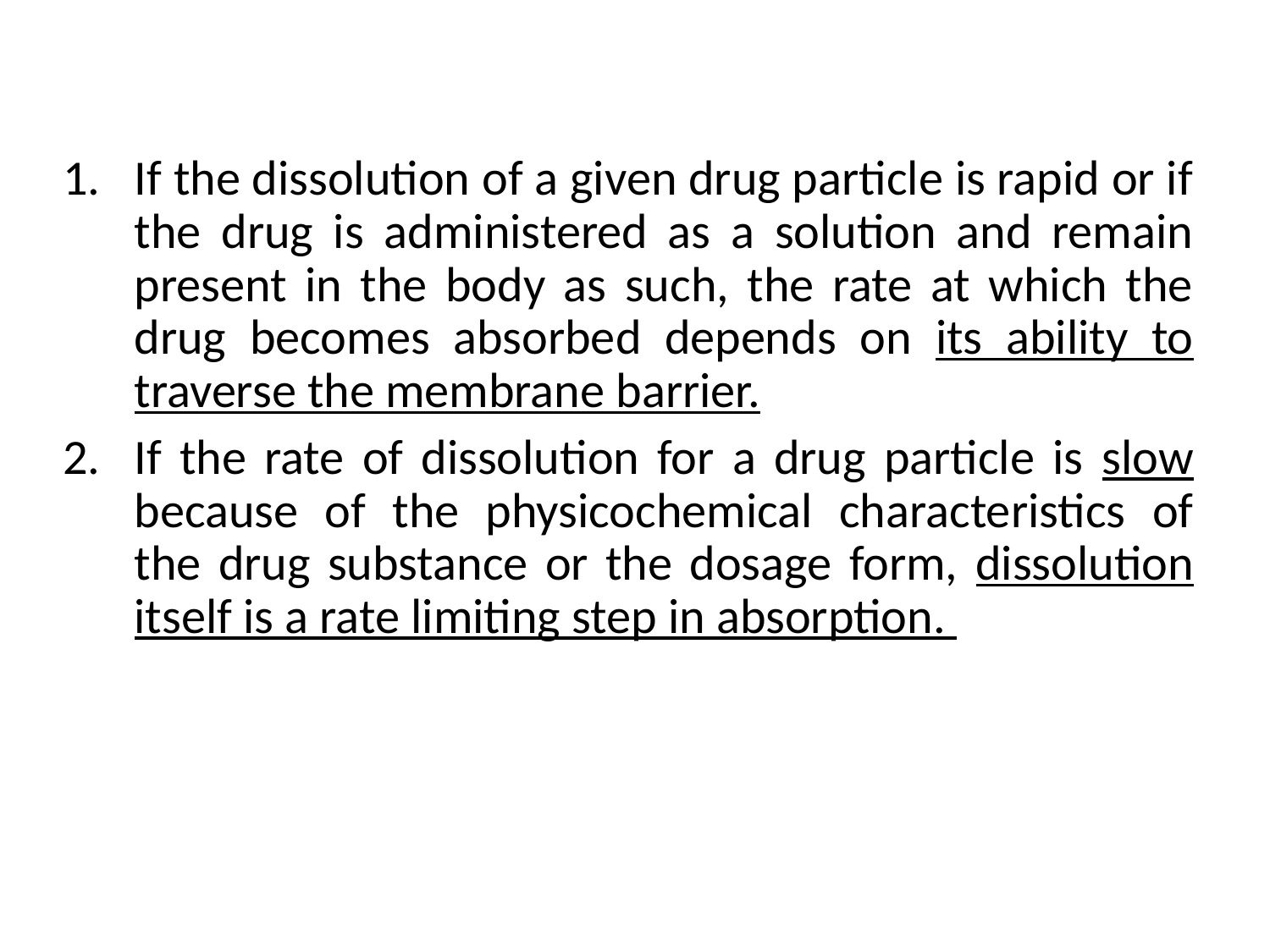

If the dissolution of a given drug particle is rapid or if the drug is administered as a solution and remain present in the body as such, the rate at which the drug becomes absorbed depends on its ability to traverse the membrane barrier.
If the rate of dissolution for a drug particle is slow because of the physicochemical characteristics of the drug substance or the dosage form, dissolution itself is a rate limiting step in absorption.